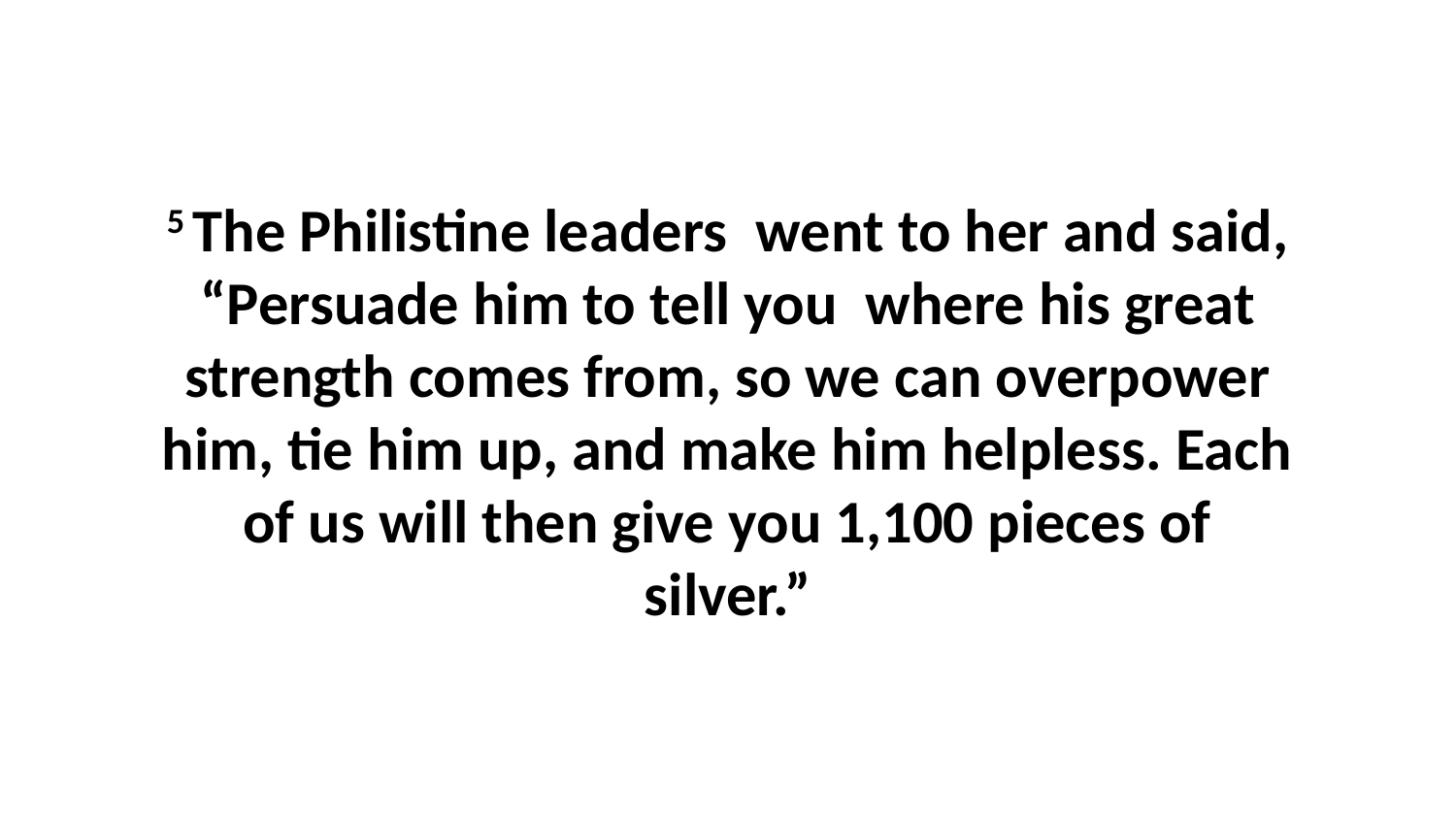

5 The Philistine leaders  went to her and said, “Persuade him to tell you  where his great strength comes from, so we can overpower him, tie him up, and make him helpless. Each of us will then give you 1,100 pieces of silver.”